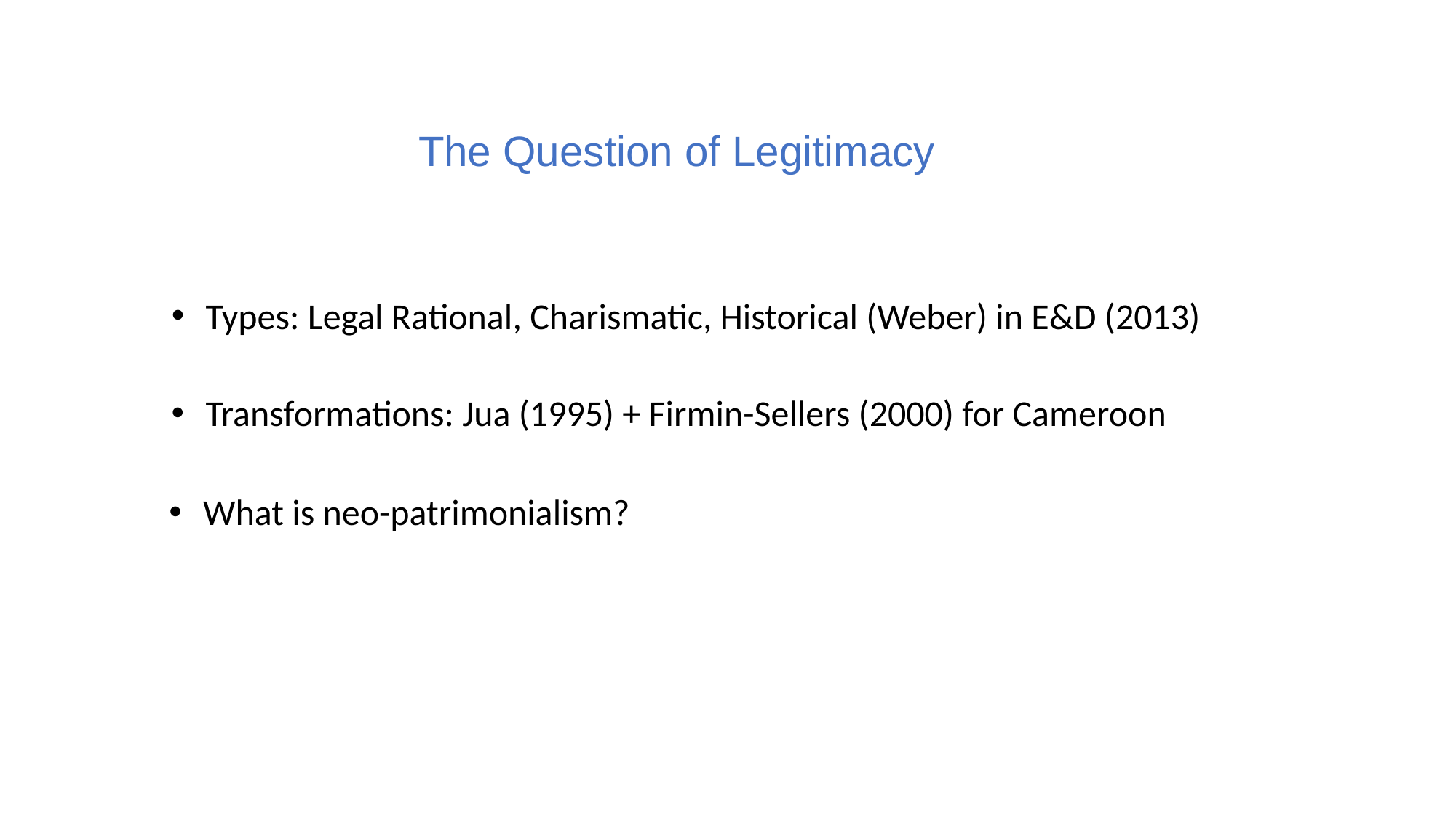

The Question of Legitimacy
Types: Legal Rational, Charismatic, Historical (Weber) in E&D (2013)
Transformations: Jua (1995) + Firmin-Sellers (2000) for Cameroon
What is neo-patrimonialism?